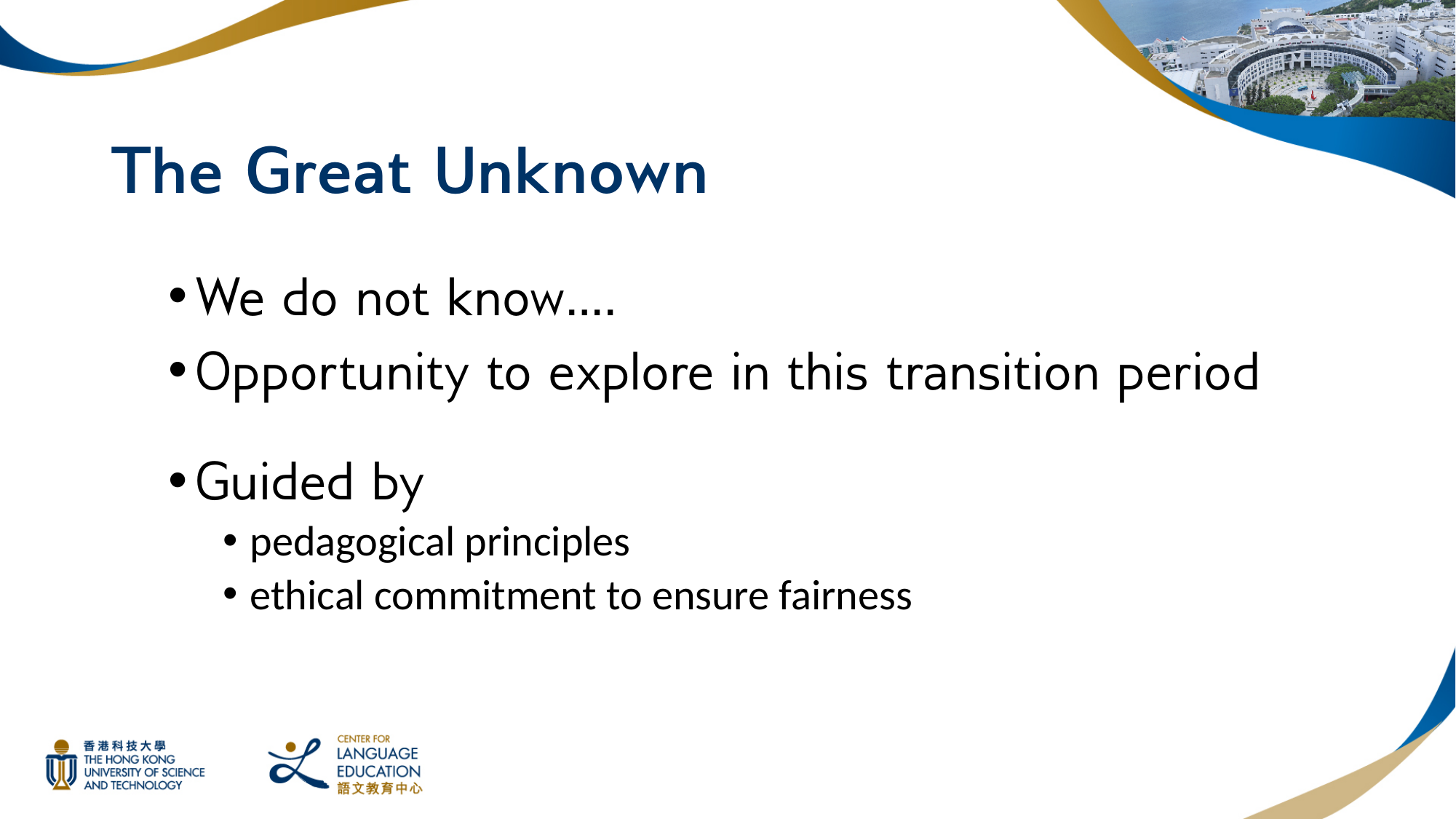

# The Great Unknown
We do not know….
Opportunity to explore in this transition period

Guided by
pedagogical principles
ethical commitment to ensure fairness